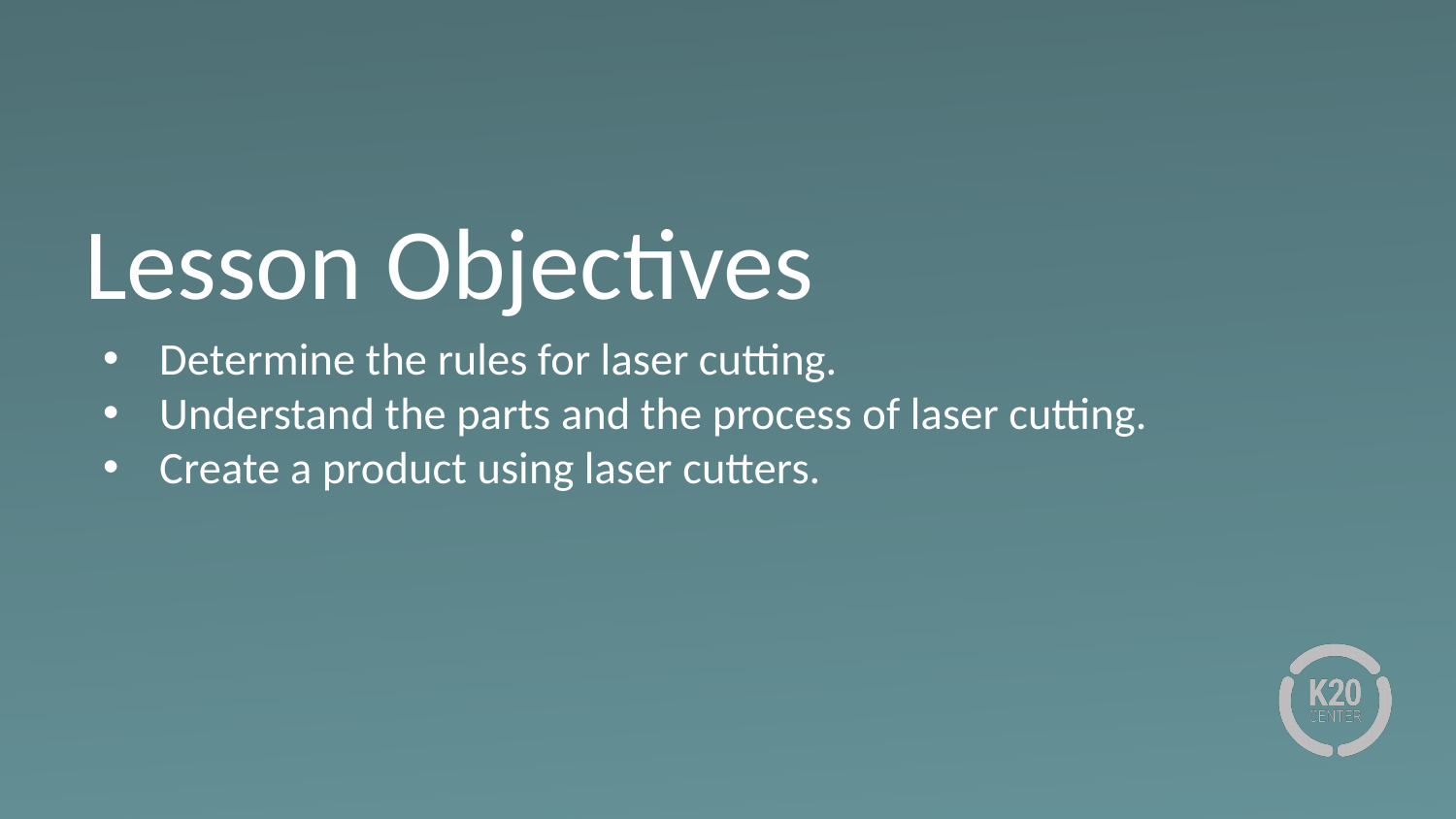

# Lesson Objectives
Determine the rules for laser cutting.
Understand the parts and the process of laser cutting.
Create a product using laser cutters.